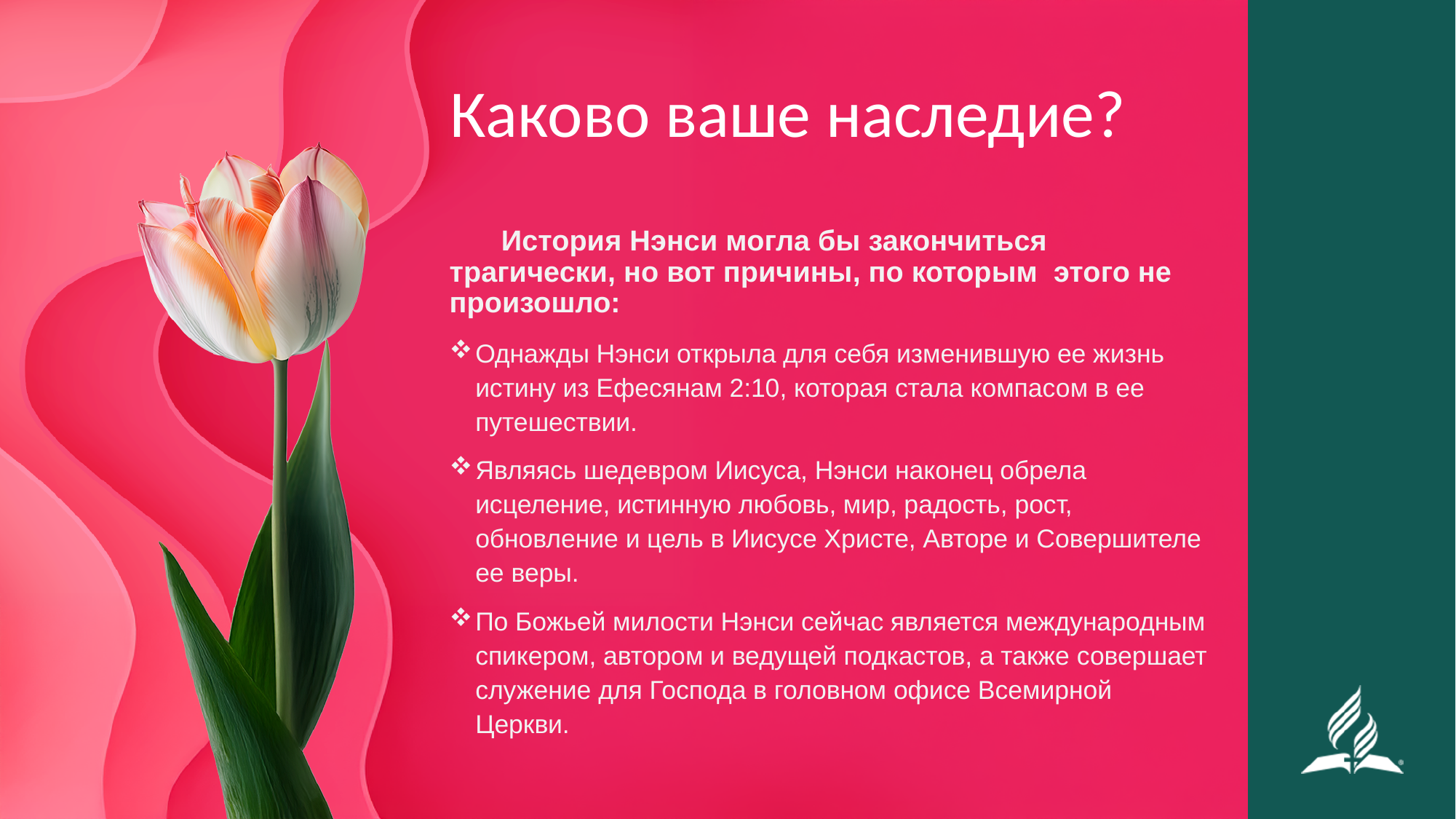

# Каково ваше наследие?

История Нэнси могла бы закончиться трагически, но вот причины, по которым  этого не произошло:
Однажды Нэнси открыла для себя изменившую ее жизнь истину из Ефесянам 2:10, которая стала компасом в ее путешествии.
Являясь шедевром Иисуса, Нэнси наконец обрела исцеление, истинную любовь, мир, радость, рост, обновление и цель в Иисусе Христе, Авторе и Совершителе ее веры.
По Божьей милости Нэнси сейчас является международным спикером, автором и ведущей подкастов, а также совершает служение для Господа в головном офисе Всемирной Церкви.